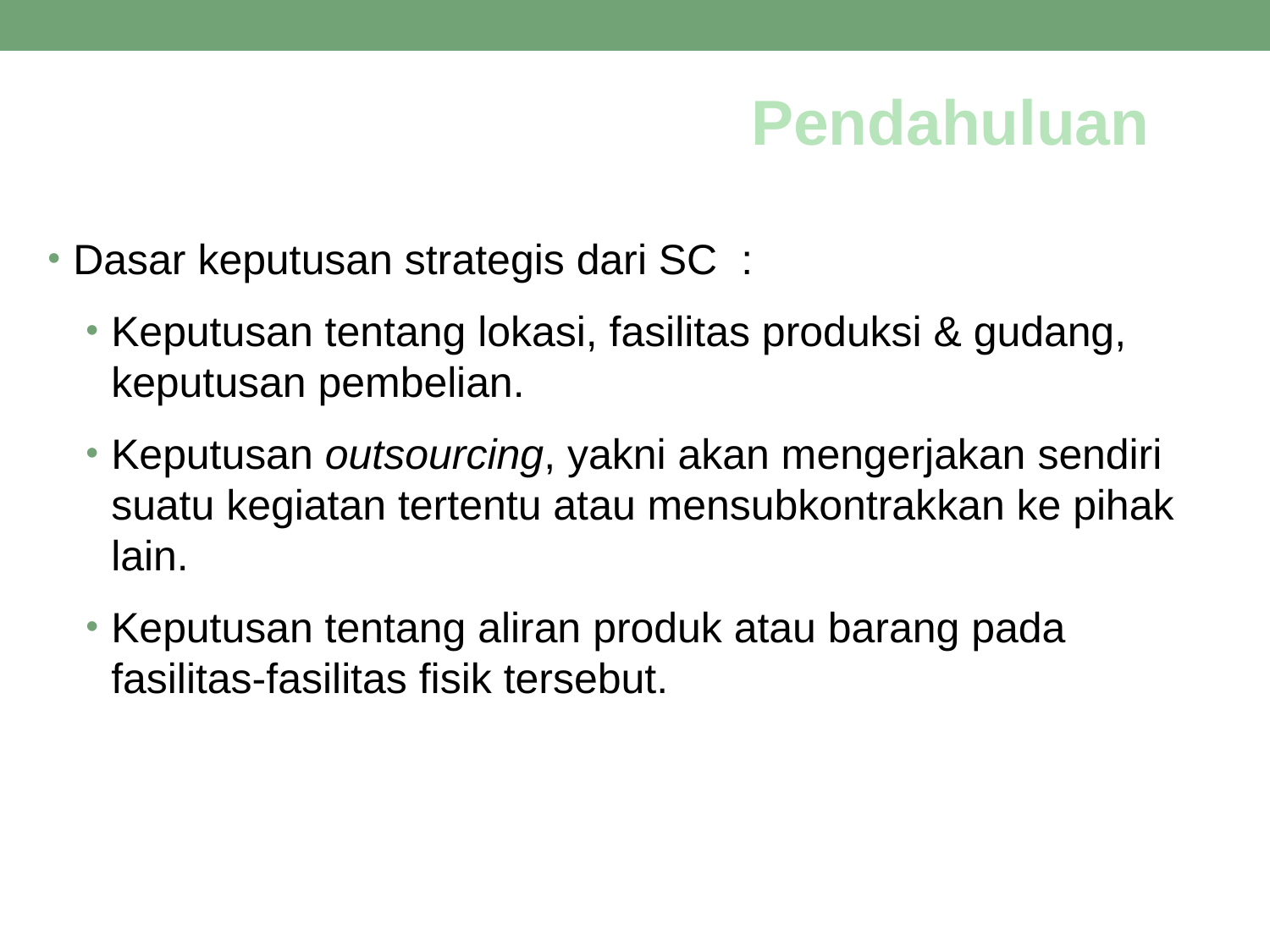

# Pendahuluan
Dasar keputusan strategis dari SC  :
Keputusan tentang lokasi, fasilitas produksi & gudang, keputusan pembelian.
Keputusan outsourcing, yakni akan mengerjakan sendiri suatu kegiatan tertentu atau mensubkontrakkan ke pihak lain.
Keputusan tentang aliran produk atau barang pada fasilitas-fasilitas fisik tersebut.